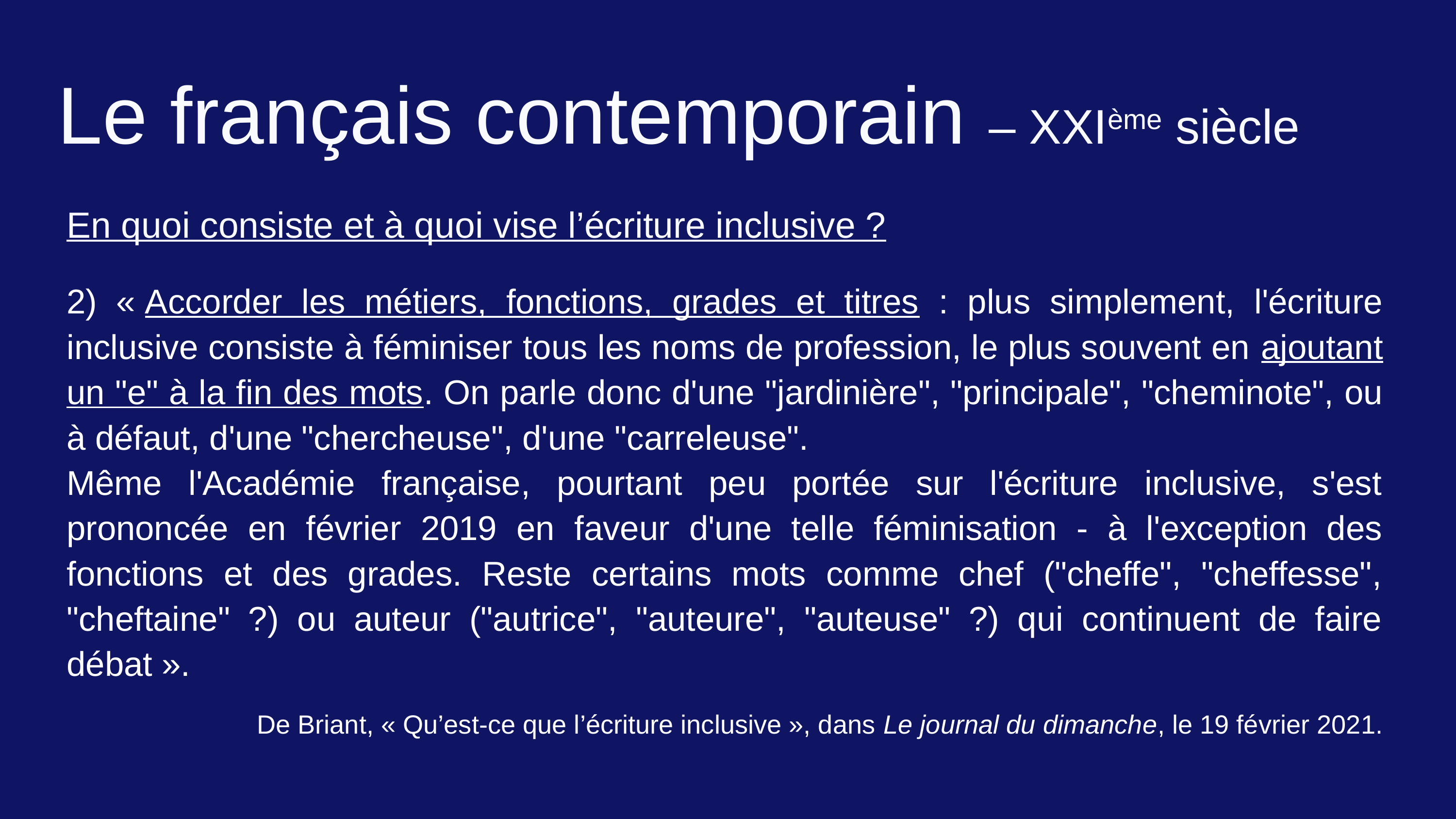

Le français contemporain – XXIème siècle
En quoi consiste et à quoi vise l’écriture inclusive ?
2) « Accorder les métiers, fonctions, grades et titres : plus simplement, l'écriture inclusive consiste à féminiser tous les noms de profession, le plus souvent en ajoutant un "e" à la fin des mots. On parle donc d'une "jardinière", "principale", "cheminote", ou à défaut, d'une "chercheuse", d'une "carreleuse".
Même l'Académie française, pourtant peu portée sur l'écriture inclusive, s'est prononcée en février 2019 en faveur d'une telle féminisation - à l'exception des fonctions et des grades. Reste certains mots comme chef ("cheffe", "cheffesse", "cheftaine" ?) ou auteur ("autrice", "auteure", "auteuse" ?) qui continuent de faire débat ».
De Briant, « Qu’est-ce que l’écriture inclusive », dans Le journal du dimanche, le 19 février 2021.